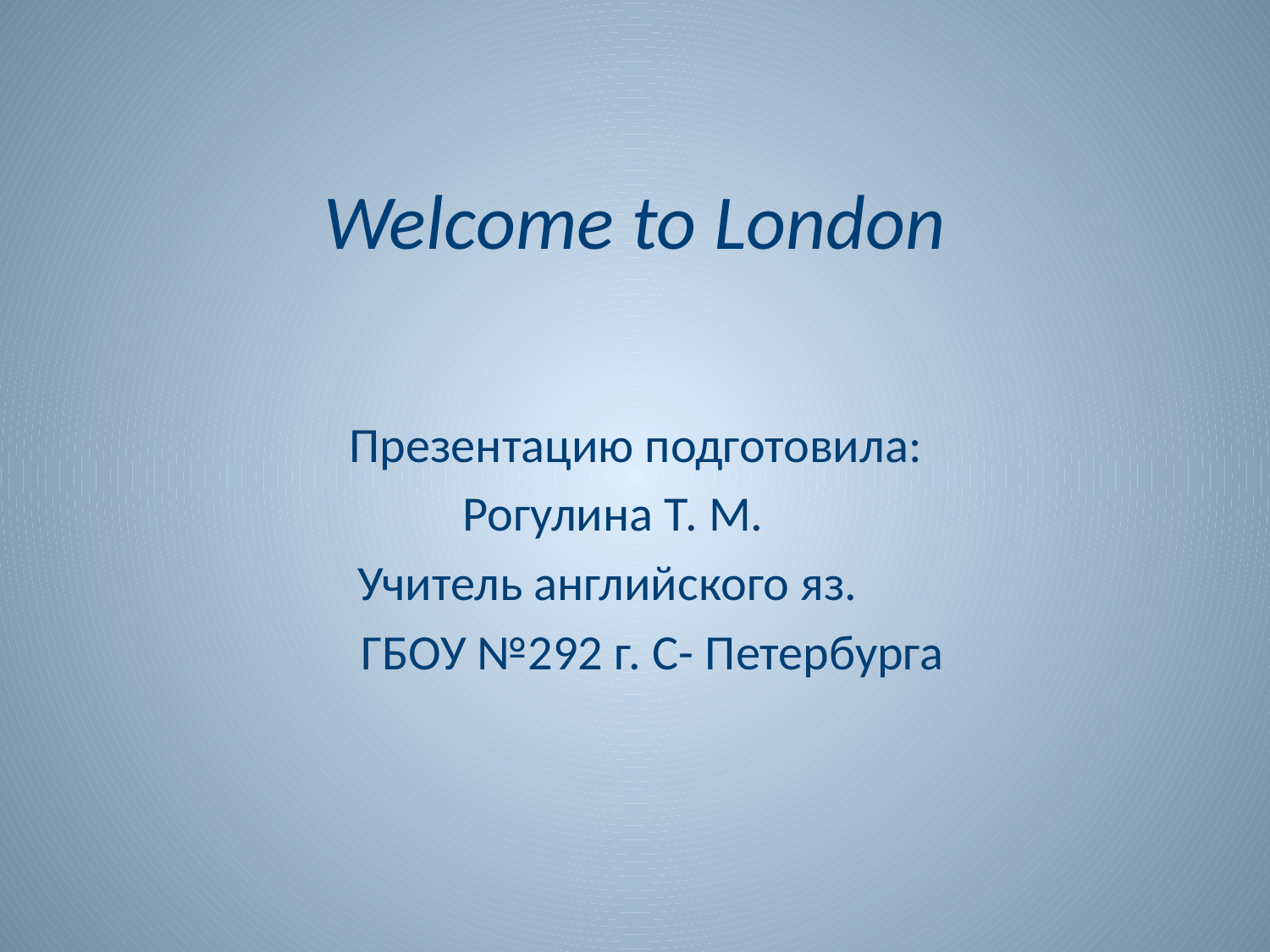

# Welcome to London
    Презентацию подготовила:
Рогулина Т. М.
Учитель английского яз.
       ГБОУ №292 г. С- Петербурга